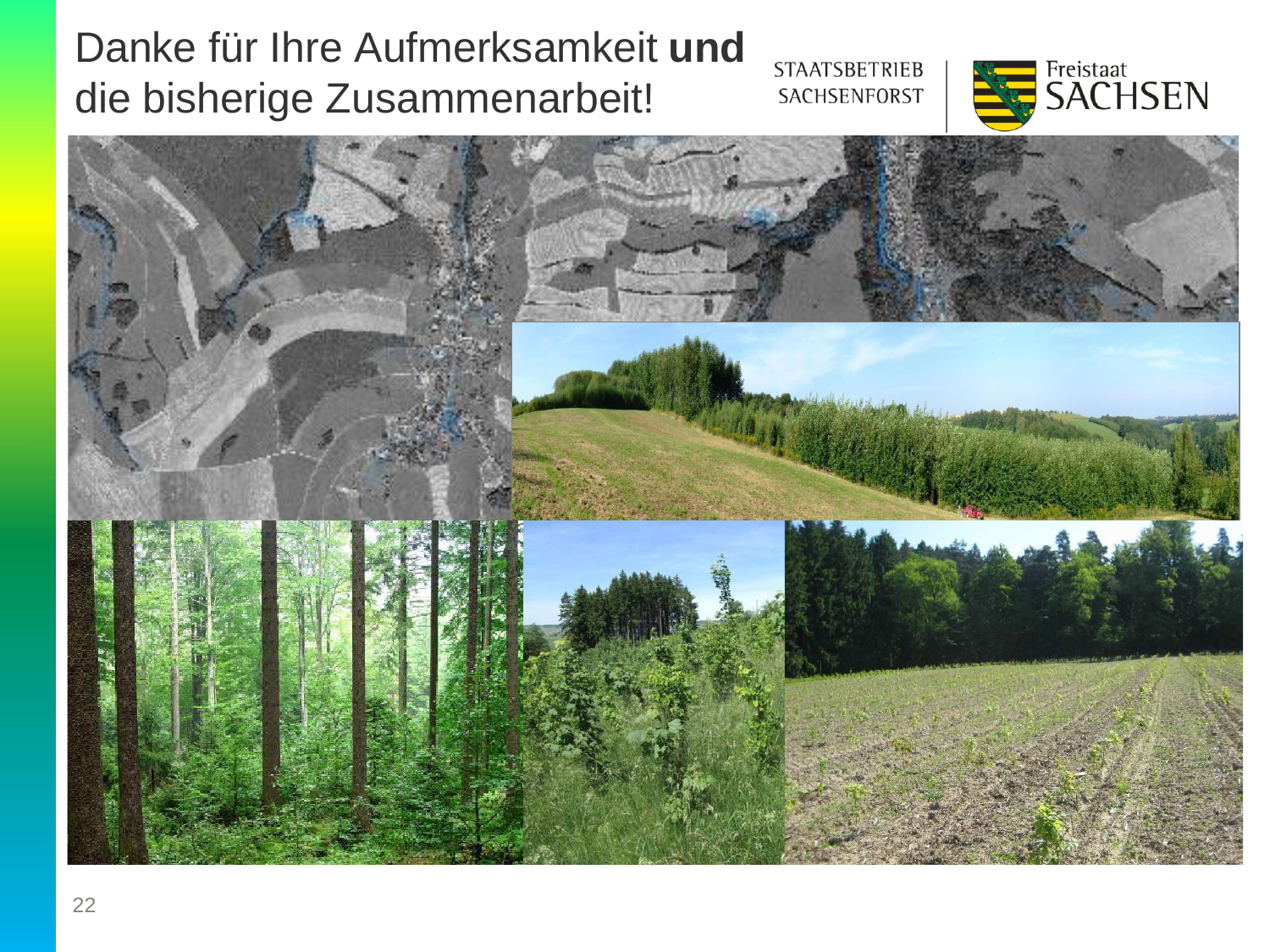

Danke für Ihre Aufmerksamkeit und
die bisherige Zusammenarbeit!

22